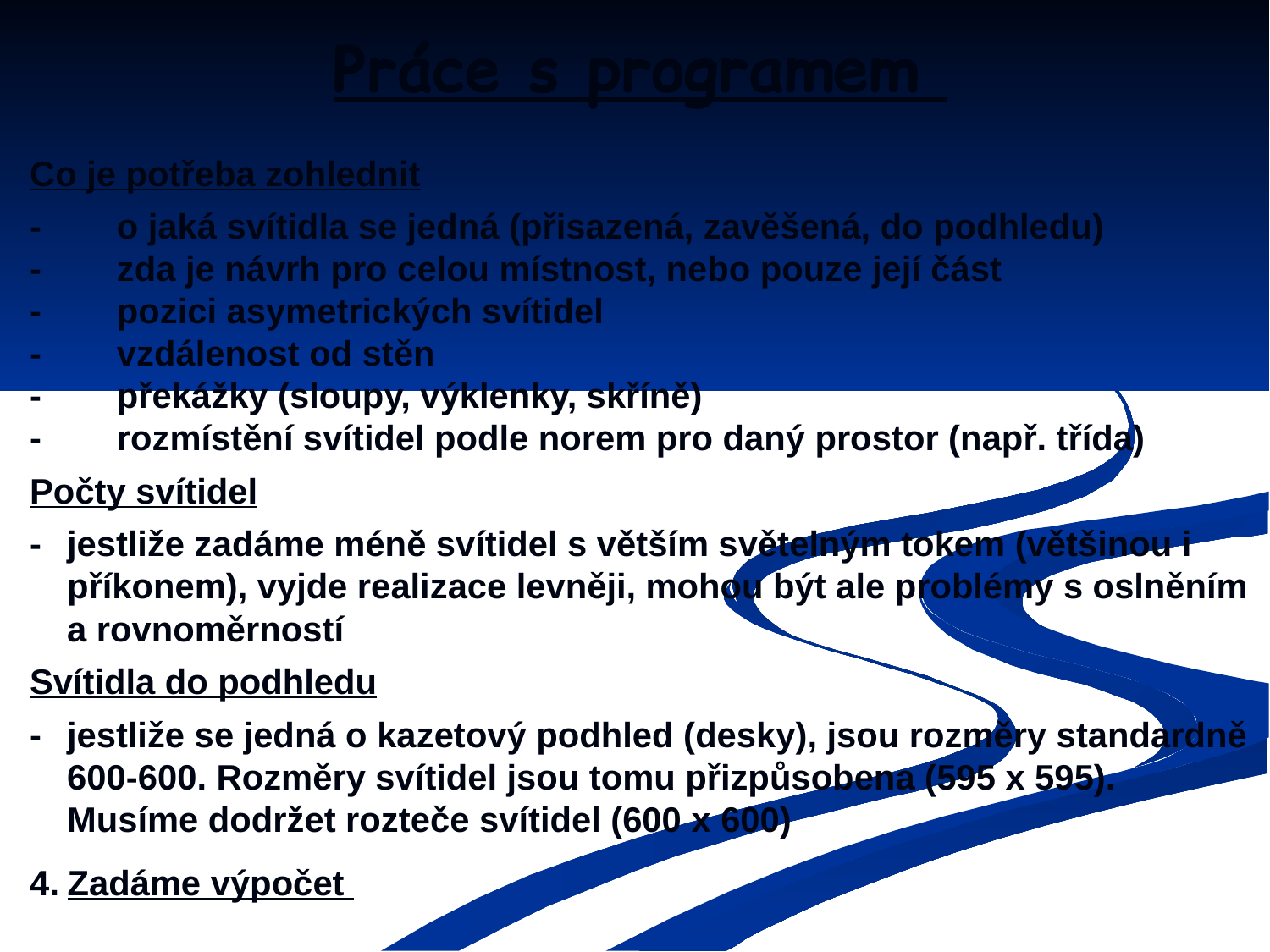

# Práce s programem
Co je potřeba zohlednit
- 	o jaká svítidla se jedná (přisazená, zavěšená, do podhledu)
-	zda je návrh pro celou místnost, nebo pouze její část
-	pozici asymetrických svítidel
-	vzdálenost od stěn
-	překážky (sloupy, výklenky, skříně)
-	rozmístění svítidel podle norem pro daný prostor (např. třída)
Počty svítidel
-	jestliže zadáme méně svítidel s větším světelným tokem (většinou i příkonem), vyjde realizace levněji, mohou být ale problémy s oslněním a rovnoměrností
Svítidla do podhledu
-	jestliže se jedná o kazetový podhled (desky), jsou rozměry standardně 600-600. Rozměry svítidel jsou tomu přizpůsobena (595 x 595). Musíme dodržet rozteče svítidel (600 x 600)
4.	Zadáme výpočet